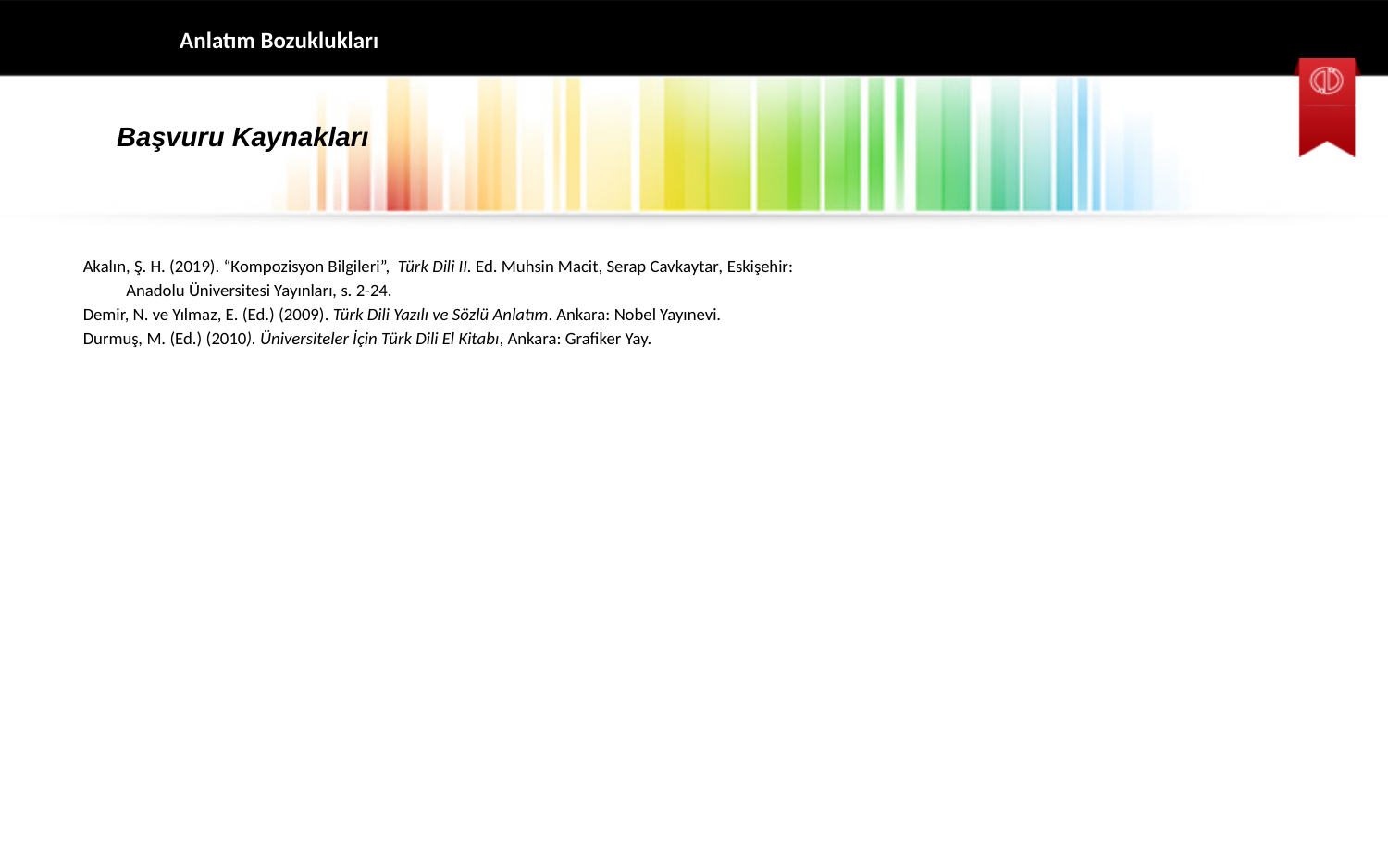

Anlatım Bozuklukları

# Başvuru Kaynakları
Akalın, Ş. H. (2019). “Kompozisyon Bilgileri”,  Türk Dili II. Ed. Muhsin Macit, Serap Cavkaytar, Eskişehir:
           Anadolu Üniversitesi Yayınları, s. 2-24.
Demir, N. ve Yılmaz, E. (Ed.) (2009). Türk Dili Yazılı ve Sözlü Anlatım. Ankara: Nobel Yayınevi.
Durmuş, M. (Ed.) (2010). Üniversiteler İçin Türk Dili El Kitabı, Ankara: Grafiker Yay.